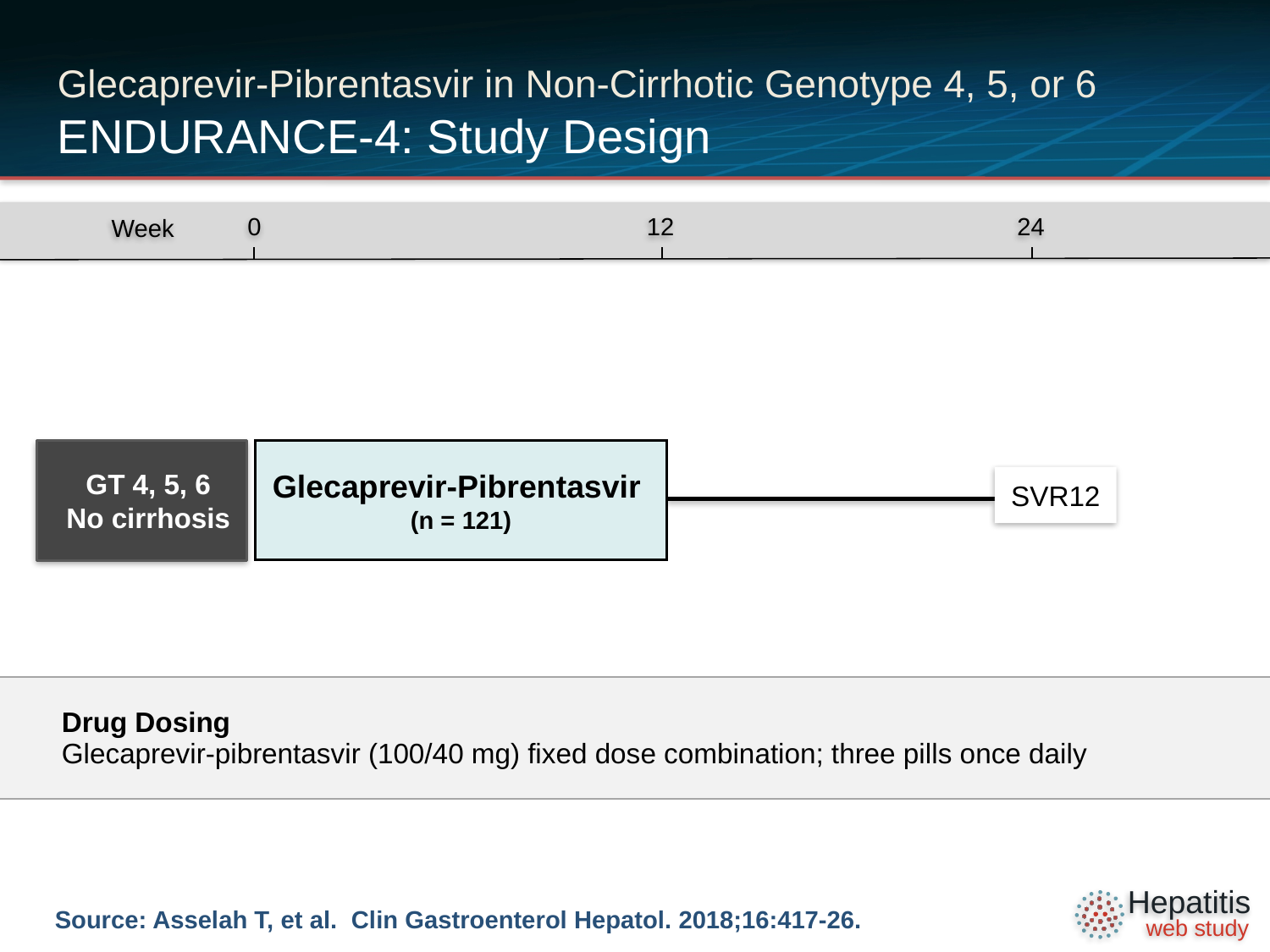

# Glecaprevir-Pibrentasvir in Non-Cirrhotic Genotype 4, 5, or 6 ENDURANCE-4: Study Design
0
12
24

Week
Glecaprevir-Pibrentasvir
(n = 121)
GT 4, 5, 6
No cirrhosis
SVR12
Drug Dosing
Glecaprevir-pibrentasvir (100/40 mg) fixed dose combination; three pills once daily
Source: Asselah T, et al.  Clin Gastroenterol Hepatol. 2018;16:417-26.